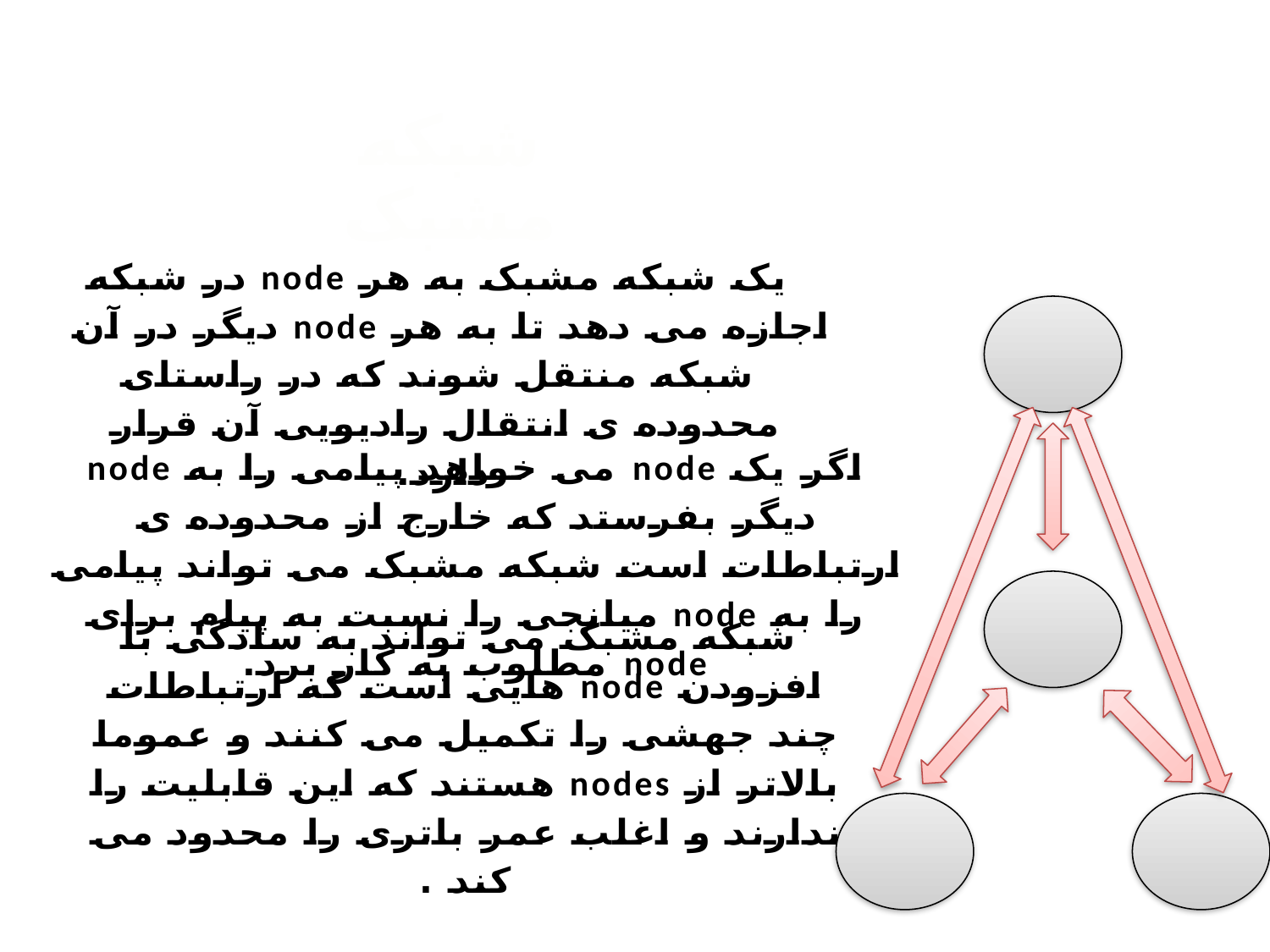

#
 یک شبکه مشبک به هر node در شبکه اجازه می دهد تا به هر node دیگر در آن   شبکه منتقل شوند که در راستای محدوده ی انتقال رادیویی آن قرار دارد.
شبکه مشبک

اگر یک node می خواهد پیامی را به node دیگر بفرستد که خارج از محدوده ی ارتباطات است شبکه مشبک می تواند پیامی را به node میانجی را نسبت به پیام برای node مطلوب به کار برد.

 شبکه مشبک می تواند به سادگی با افزودن node هایی است که ارتباطات چند جهشی را تکمیل می کنند و عموما بالاتر از nodes هستند که این قابلیت را ندارند و اغلب عمر باتری را محدود می کند .